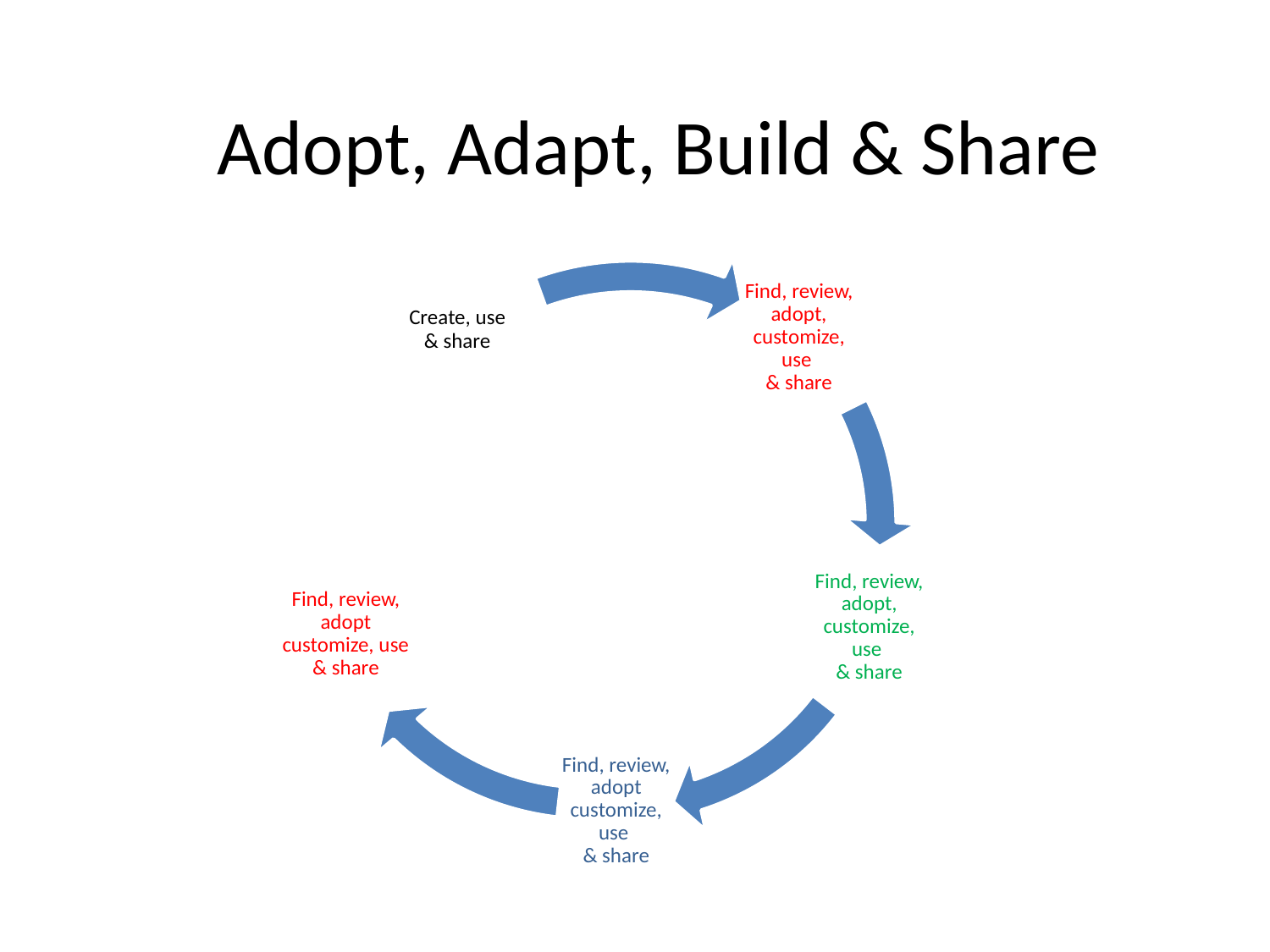

# Adopt, Adapt, Build & Share

Find, review, adopt,
customize, use
& share
Find, review, adopt,
customize, use
& share
Find, review, adopt
customize, use
& share
Find, review, adopt
customize, use
& share
Create, use
& share